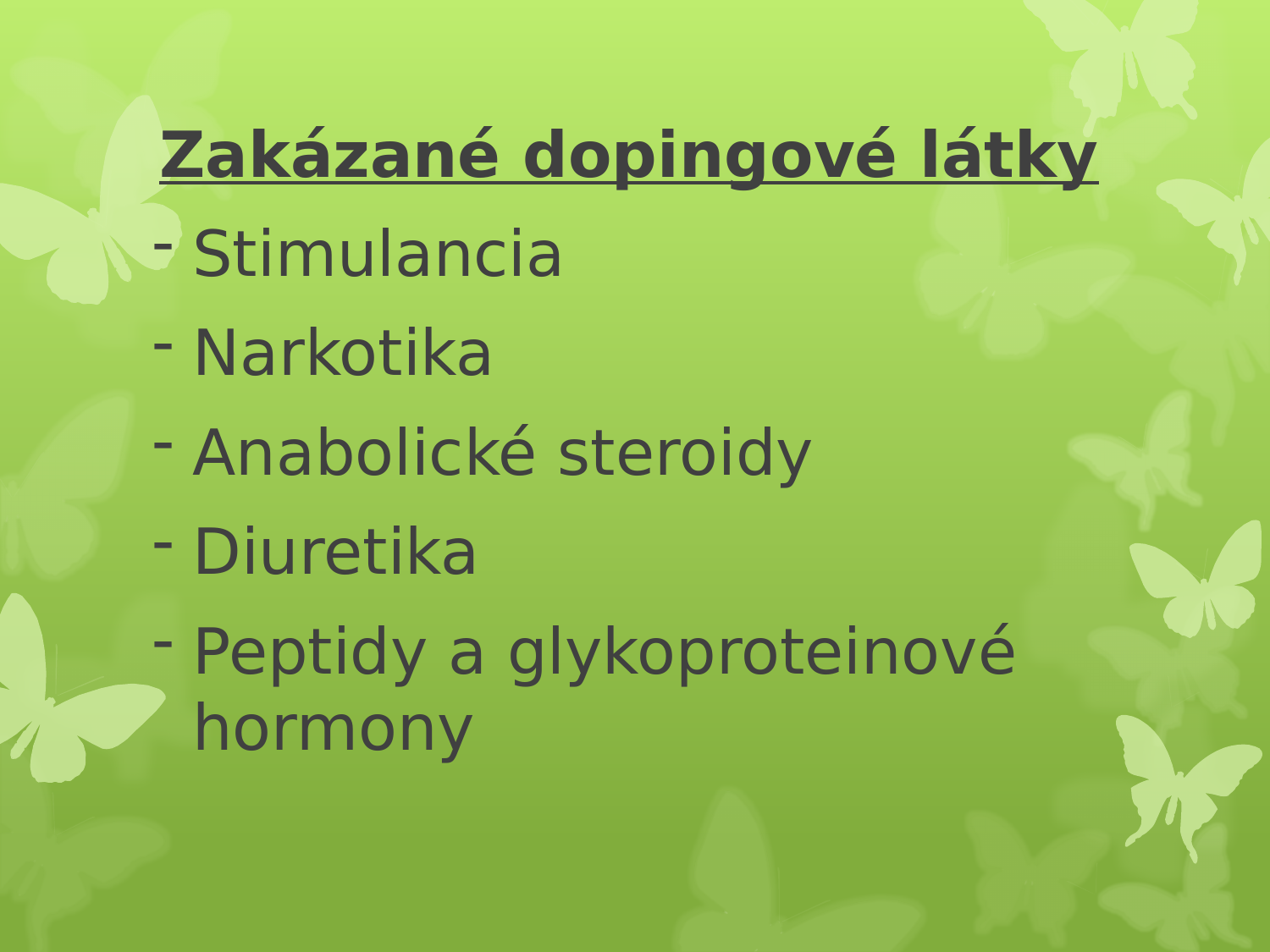

# Zakázané dopingové látky
Stimulancia
Narkotika
Anabolické steroidy
Diuretika
Peptidy a glykoproteinové hormony